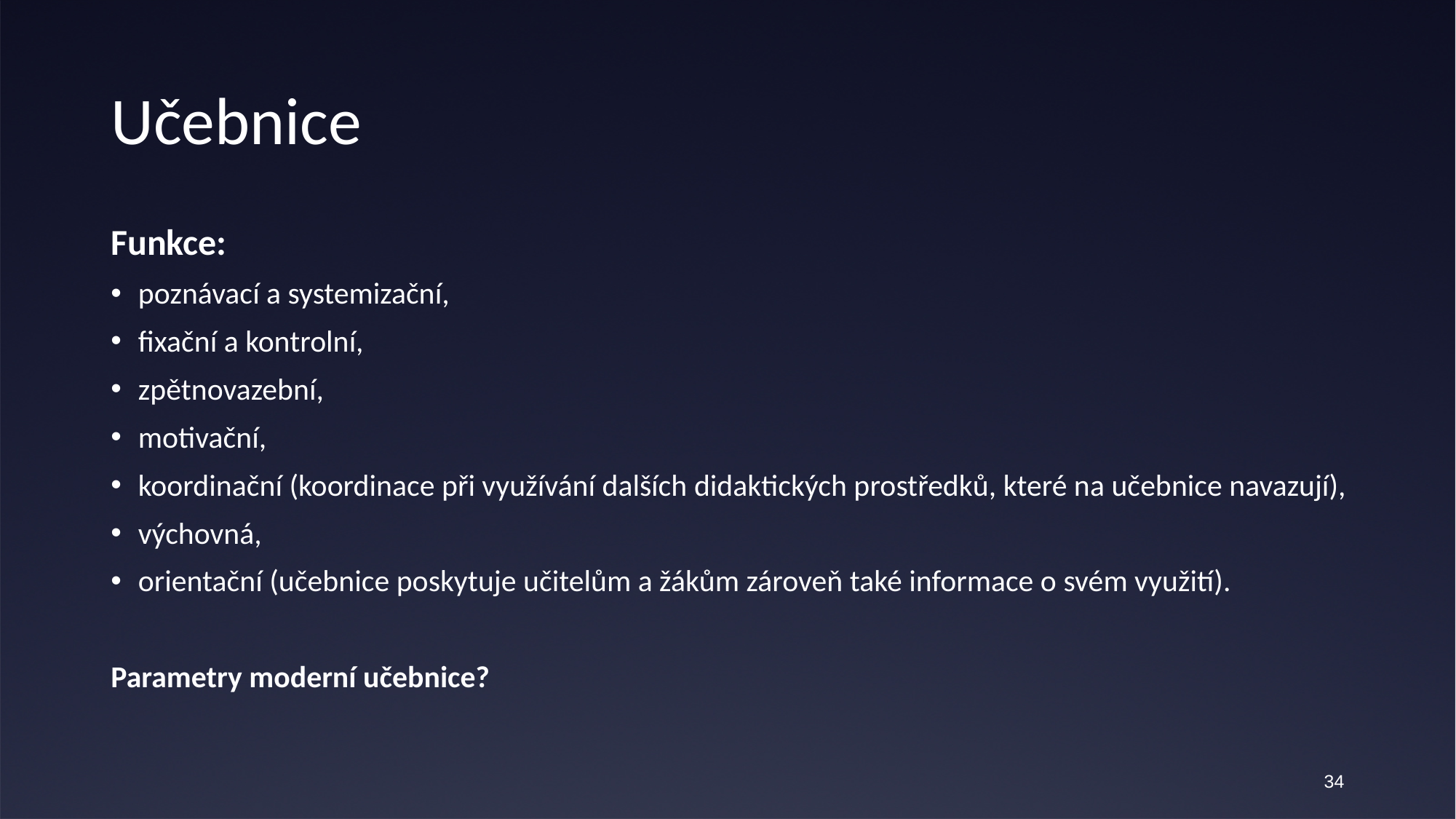

# Učebnice
Funkce:
poznávací a systemizační,
fixační a kontrolní,
zpětnovazební,
motivační,
koordinační (koordinace při využívání dalších didaktických prostředků, které na učebnice navazují),
výchovná,
orientační (učebnice poskytuje učitelům a žákům zároveň také informace o svém využití).

Parametry moderní učebnice?

34